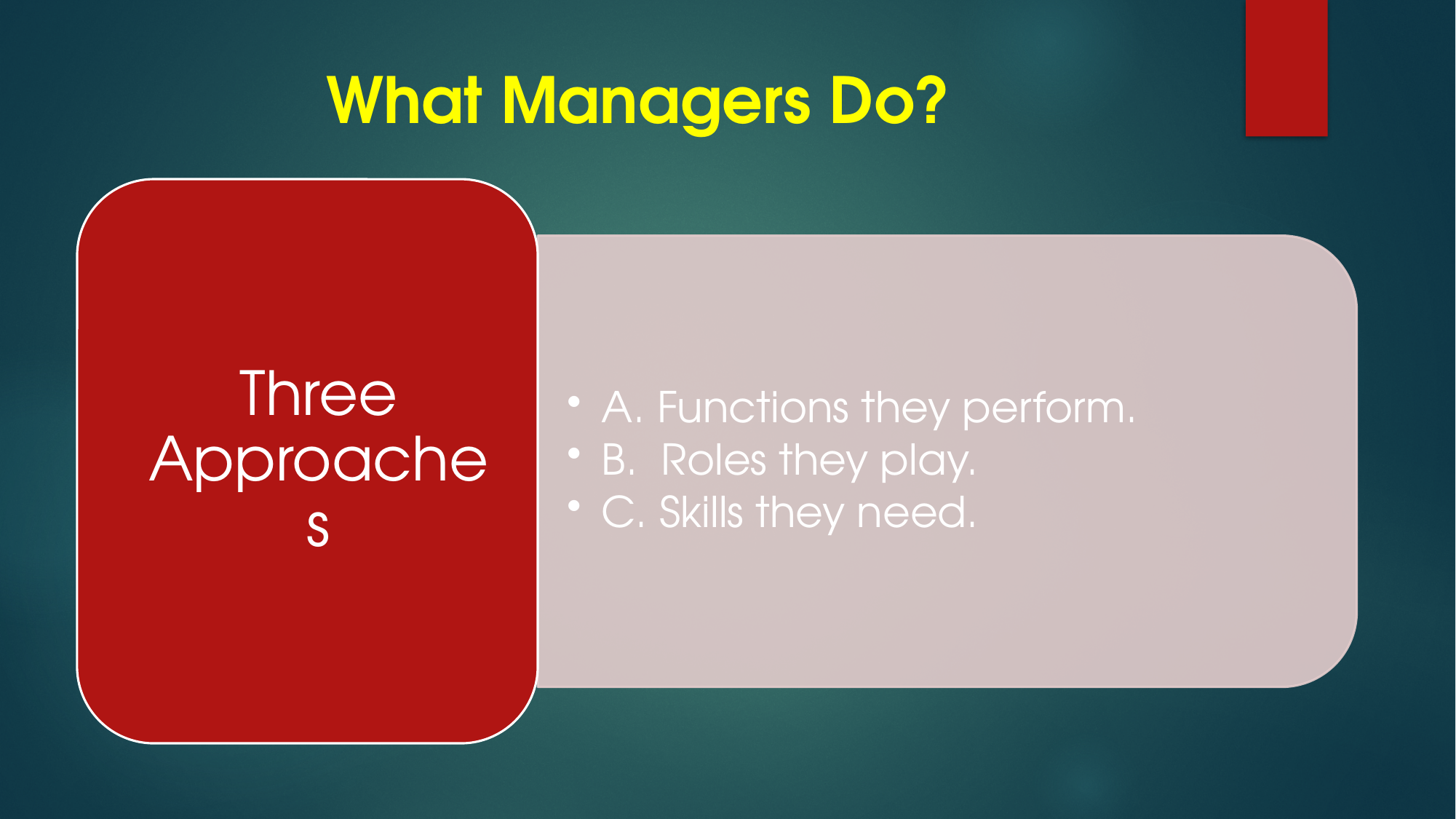

# What Managers Do?
A. Functions they perform.
B.  Roles they play.
C. Skills they need.
Three Approaches